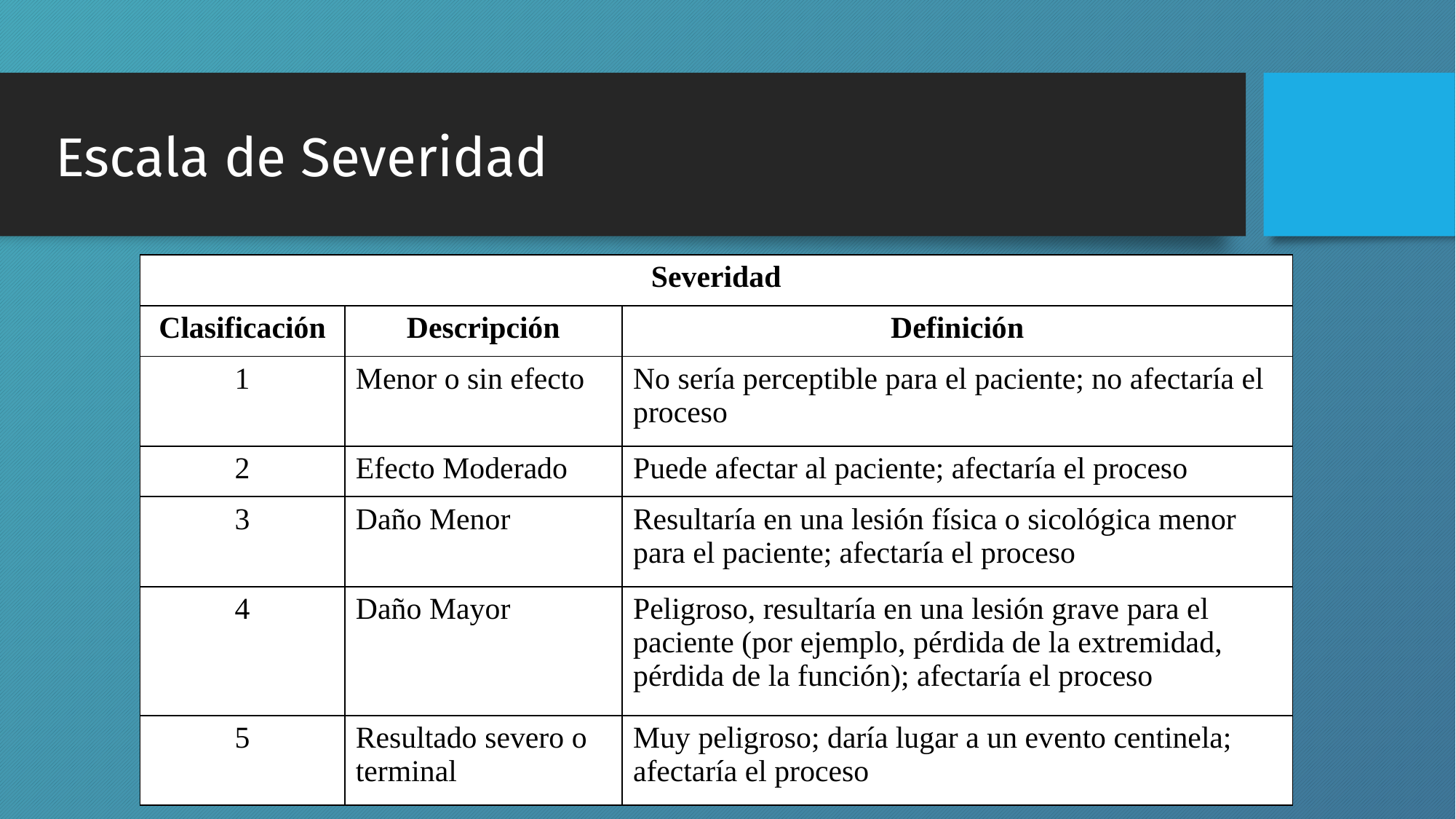

# Escala de Severidad
| Severidad |  |  |
| --- | --- | --- |
| Clasificación | Descripción | Definición |
| 1 | Menor o sin efecto | No sería perceptible para el paciente; no afectaría el proceso |
| 2 | Efecto Moderado | Puede afectar al paciente; afectaría el proceso |
| 3 | Daño Menor | Resultaría en una lesión física o sicológica menor para el paciente; afectaría el proceso |
| 4 | Daño Mayor | Peligroso, resultaría en una lesión grave para el paciente (por ejemplo, pérdida de la extremidad, pérdida de la función); afectaría el proceso |
| 5 | Resultado severo o terminal | Muy peligroso; daría lugar a un evento centinela; afectaría el proceso |